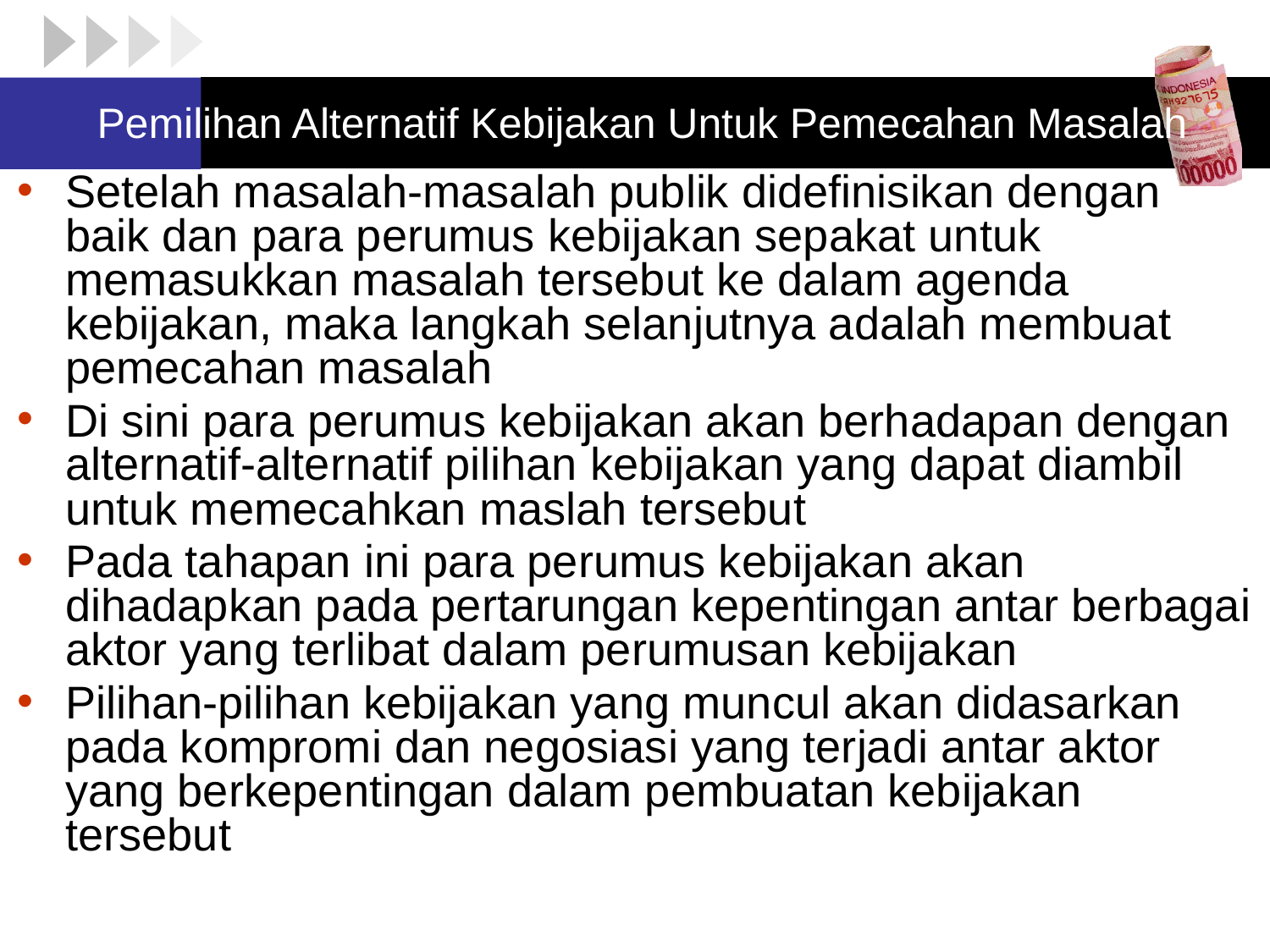

# Pemilihan Alternatif Kebijakan Untuk Pemecahan Masalah
Setelah masalah-masalah publik didefinisikan dengan baik dan para perumus kebijakan sepakat untuk memasukkan masalah tersebut ke dalam agenda kebijakan, maka langkah selanjutnya adalah membuat pemecahan masalah
Di sini para perumus kebijakan akan berhadapan dengan alternatif-alternatif pilihan kebijakan yang dapat diambil untuk memecahkan maslah tersebut
Pada tahapan ini para perumus kebijakan akan dihadapkan pada pertarungan kepentingan antar berbagai aktor yang terlibat dalam perumusan kebijakan
Pilihan-pilihan kebijakan yang muncul akan didasarkan pada kompromi dan negosiasi yang terjadi antar aktor yang berkepentingan dalam pembuatan kebijakan tersebut